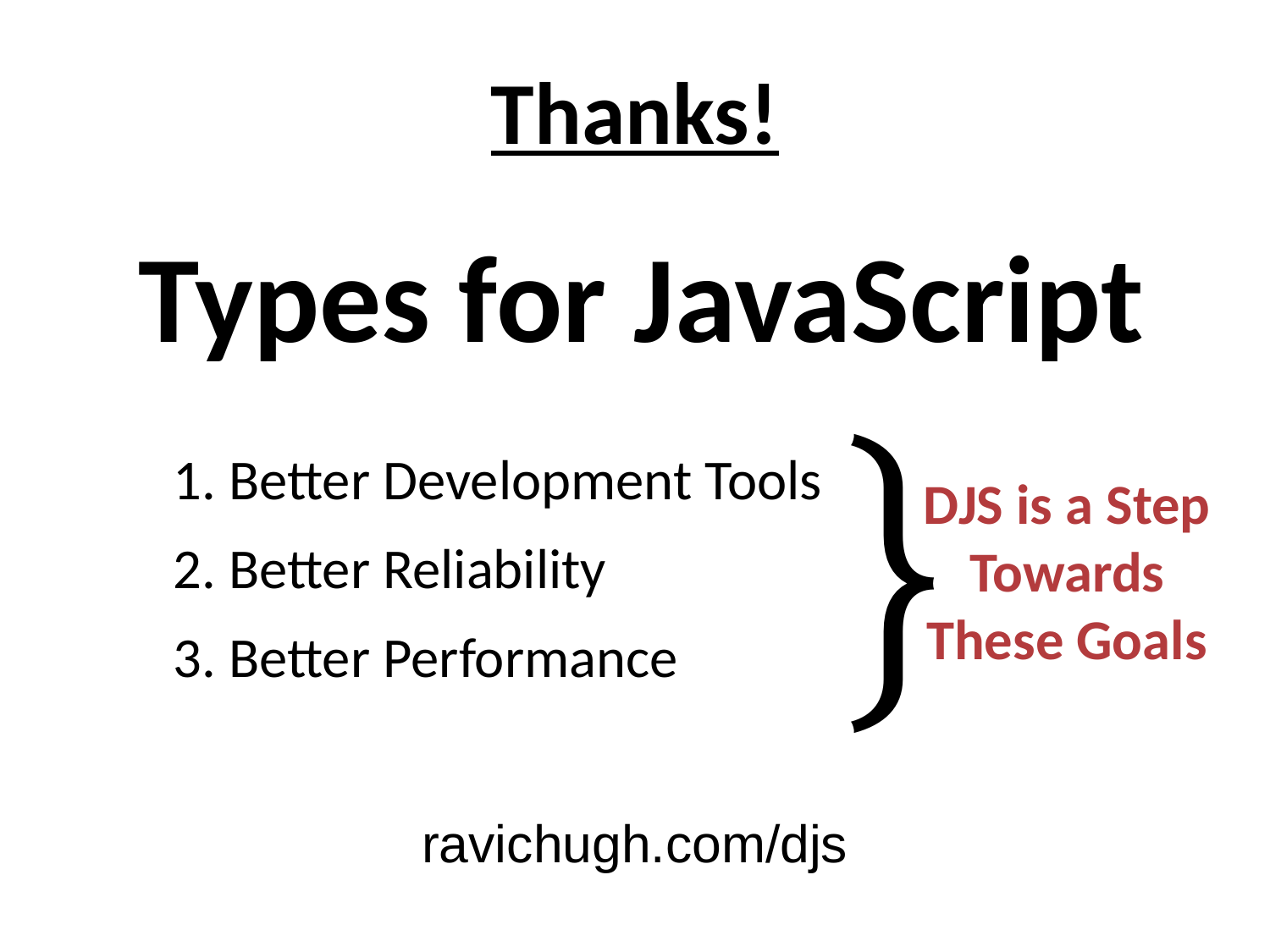

Dependent
Types for JavaScript
# Thanks!
}
DJS is a Step
Towards
These Goals
1. Better Development Tools
2. Better Reliability
3. Better Performance
ravichugh.com/djs